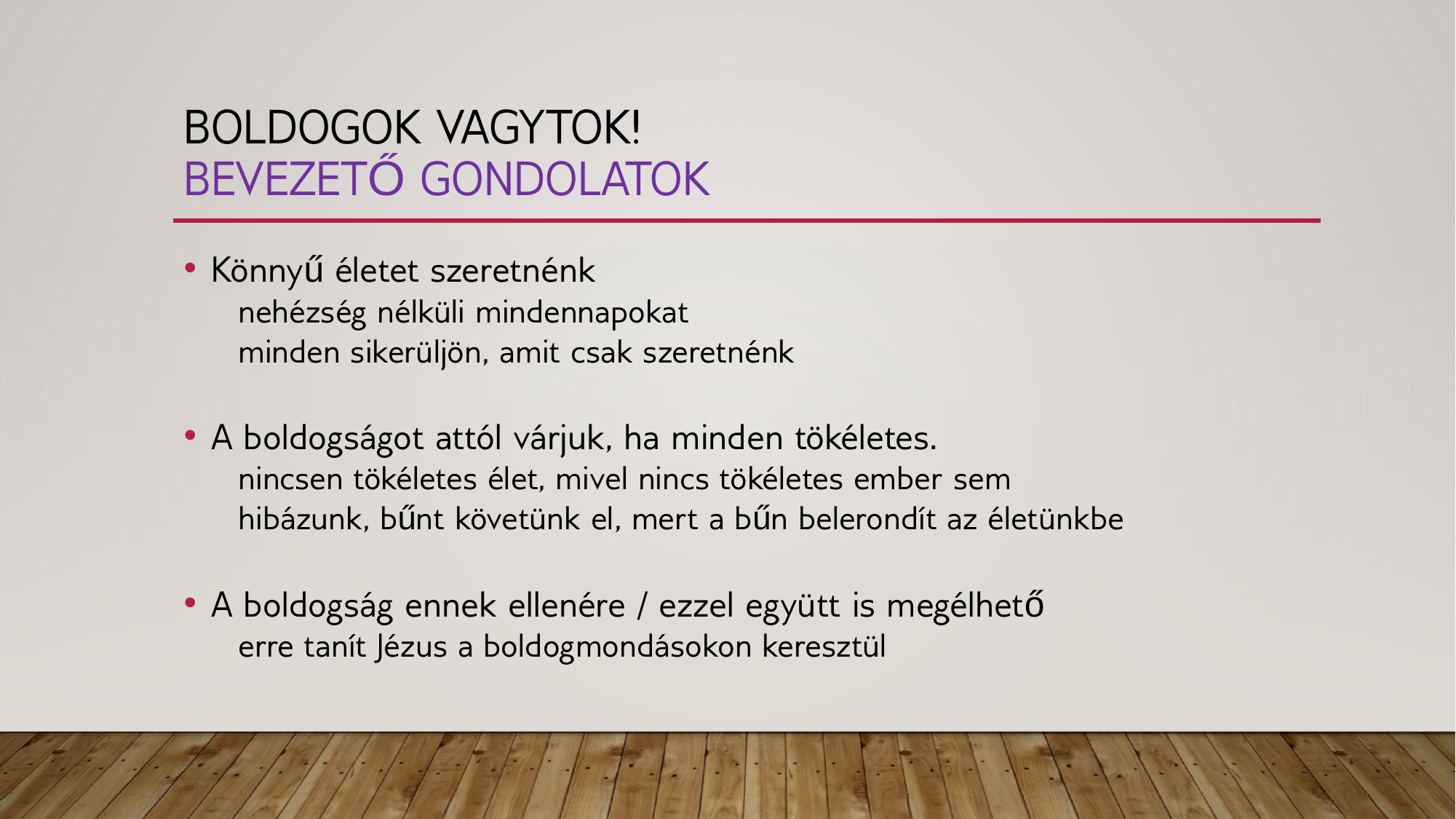

# Boldogok vagytok! bevezető gondolatok
Könnyű életet szeretnénk
nehézség nélküli mindennapokat
minden sikerüljön, amit csak szeretnénk

A boldogságot attól várjuk, ha minden tökéletes.
nincsen tökéletes élet, mivel nincs tökéletes ember sem
hibázunk, bűnt követünk el, mert a bűn belerondít az életünkbe

A boldogság ennek ellenére / ezzel együtt is megélhető
erre tanít Jézus a boldogmondásokon keresztül